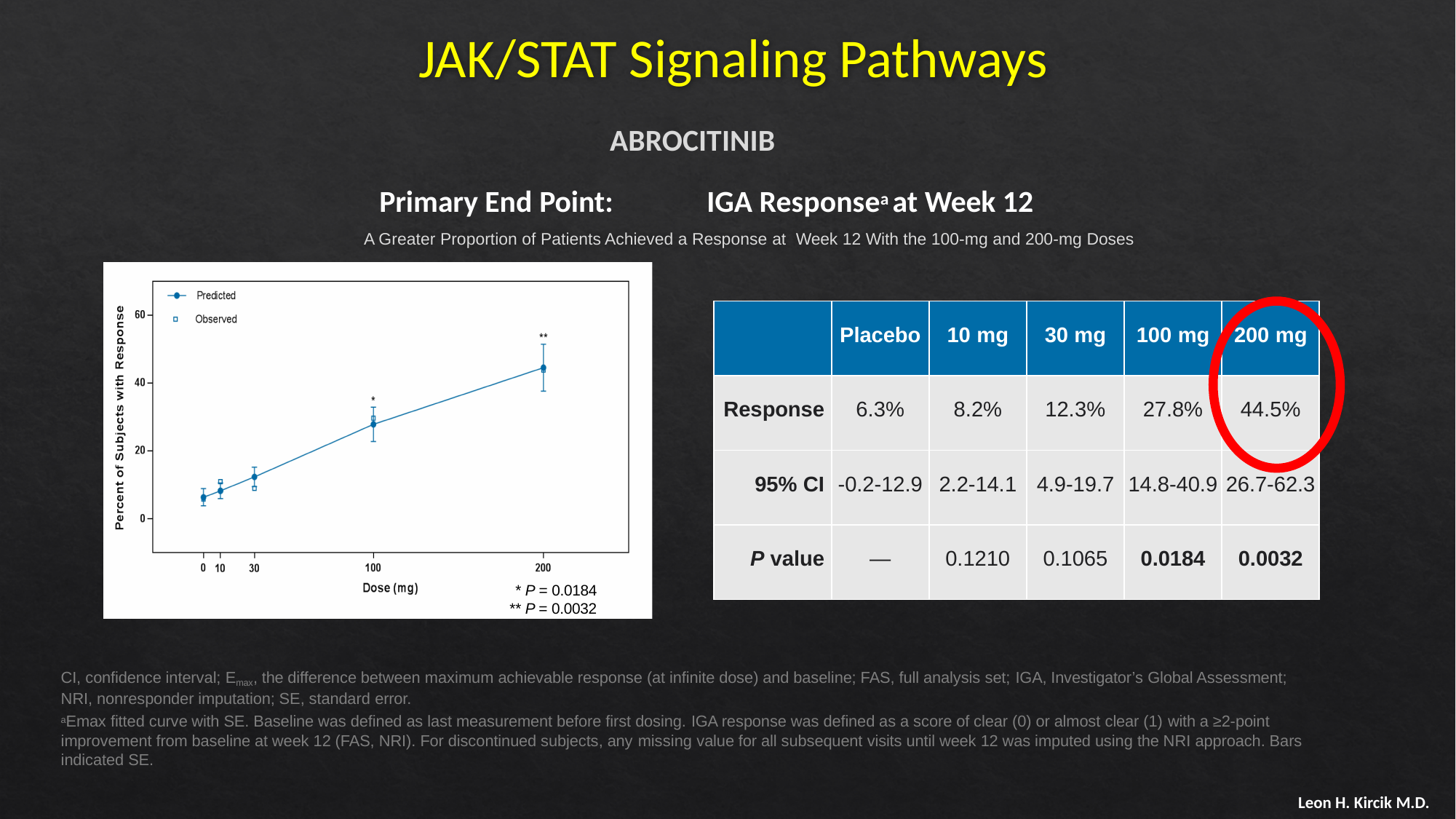

JAK/STAT Signaling Pathways
ABROCITINIB
Primary End Point:	IGA Responsea at Week 12
# A Greater Proportion of Patients Achieved a Response at  Week 12 With the 100-mg and 200-mg Doses

|  | Placebo | 10 mg | 30 mg | 100 mg | 200 mg |
| --- | --- | --- | --- | --- | --- |
| Response | 6.3% | 8.2% | 12.3% | 27.8% | 44.5% |
| 95% CI | -0.2-12.9 | 2.2-14.1 | 4.9-19.7 | 14.8-40.9 | 26.7-62.3 |
| P value | — | 0.1210 | 0.1065 | 0.0184 | 0.0032 |

* P = 0.0184
** P = 0.0032
CI, confidence interval; Emax, the difference between maximum achievable response (at infinite dose) and baseline; FAS, full analysis set; IGA, Investigator’s Global Assessment;  NRI, nonresponder imputation; SE, standard error.
aEmax fitted curve with SE. Baseline was defined as last measurement before first dosing. IGA response was defined as a score of clear (0) or almost clear (1) with a ≥2-point  improvement from baseline at week 12 (FAS, NRI). For discontinued subjects, any missing value for all subsequent visits until week 12 was imputed using the NRI approach. Bars  indicated SE.
Leon H. Kircik M.D.